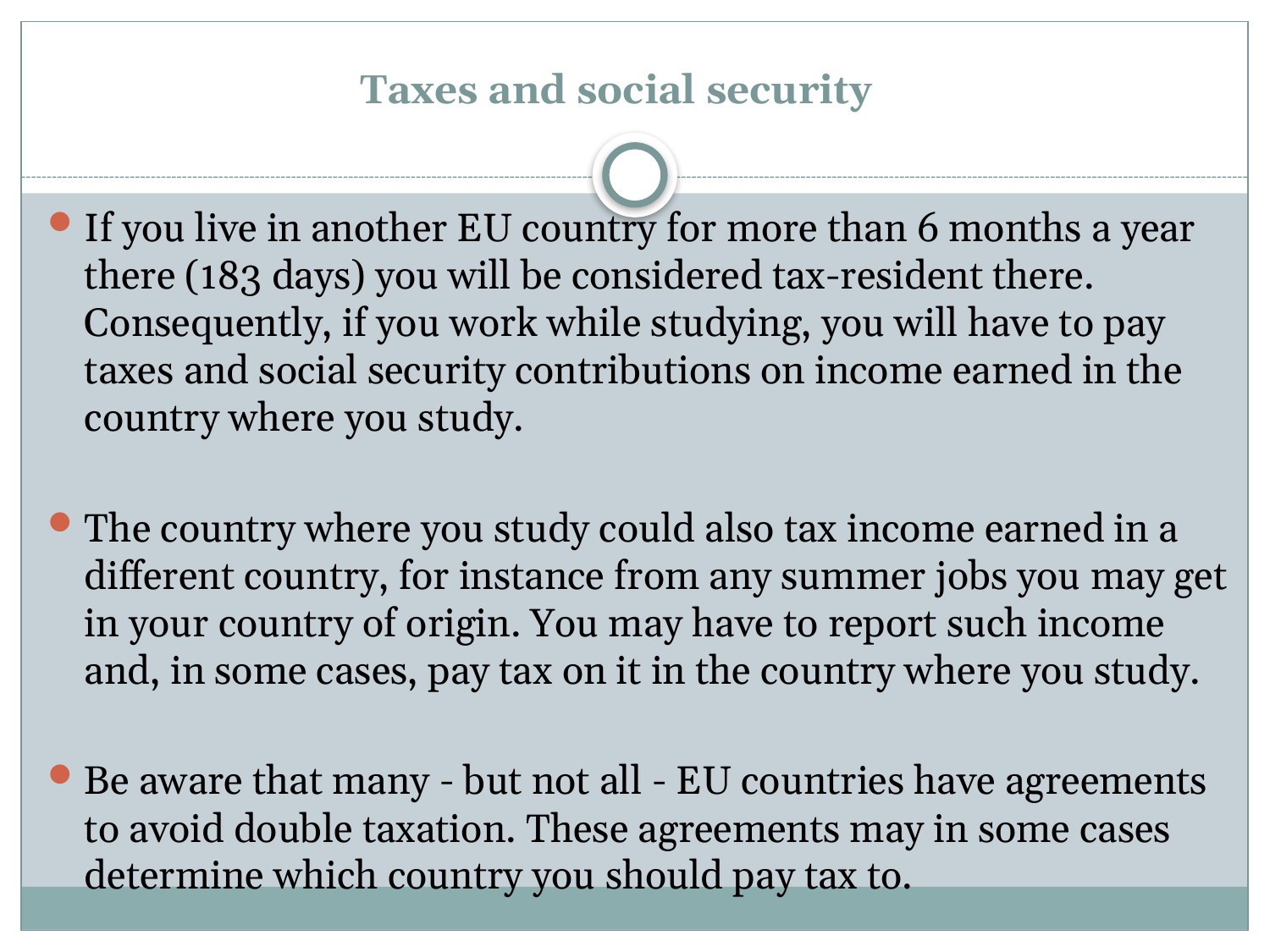

# Taxes and social security
If you live in another EU country for more than 6 months a year there (183 days) you will be considered tax-resident there. Consequently, if you work while studying, you will have to pay taxes and social security contributions on income earned in the country where you study.

The country where you study could also tax income earned in a different country, for instance from any summer jobs you may get in your country of origin. You may have to report such income and, in some cases, pay tax on it in the country where you study.

Be aware that many - but not all - EU countries have agreements to avoid double taxation. These agreements may in some cases determine which country you should pay tax to.